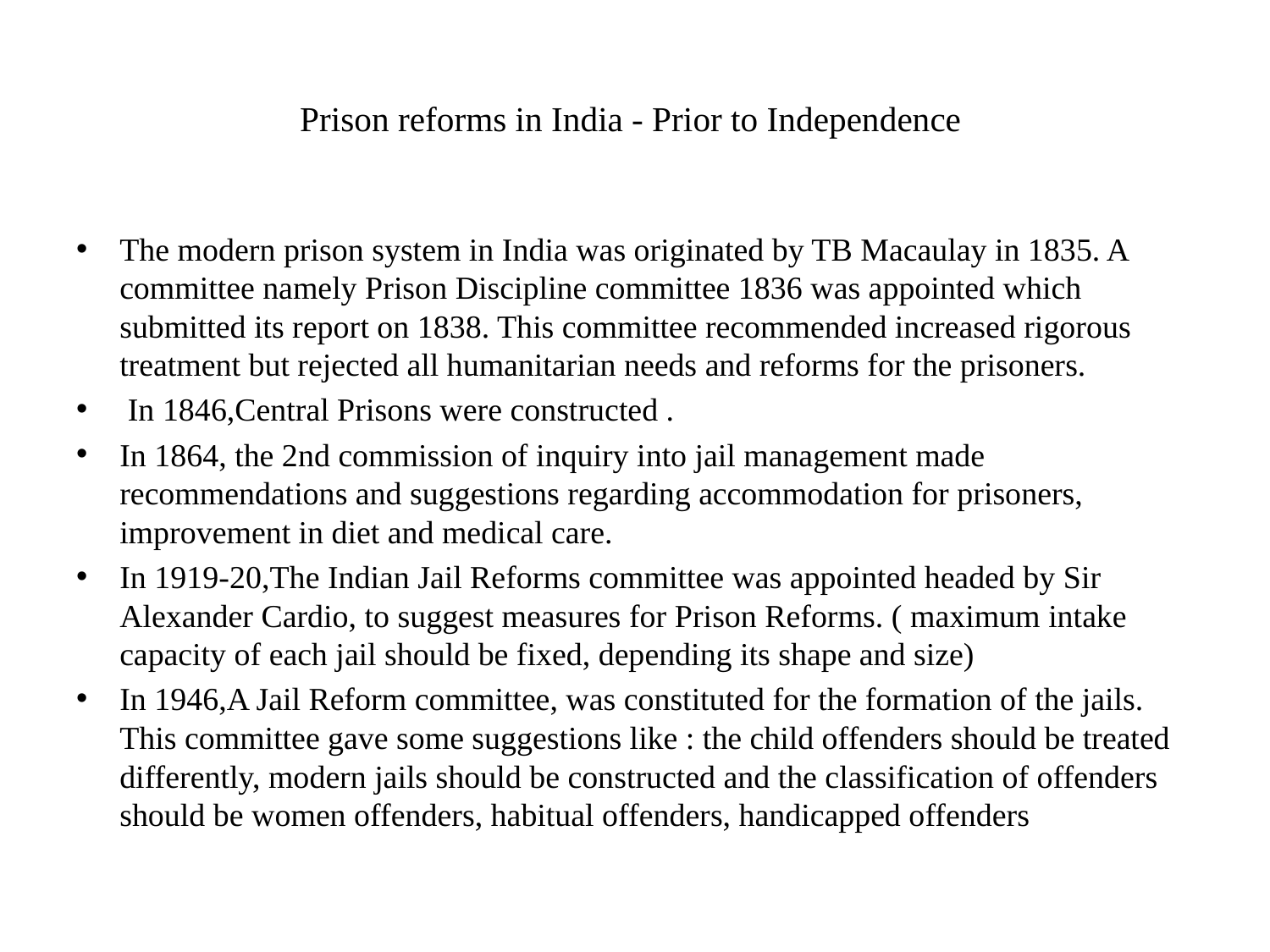

# Prison reforms in India - Prior to Independence
The modern prison system in India was originated by TB Macaulay in 1835. A committee namely Prison Discipline committee 1836 was appointed which submitted its report on 1838. This committee recommended increased rigorous treatment but rejected all humanitarian needs and reforms for the prisoners.
 In 1846,Central Prisons were constructed .
In 1864, the 2nd commission of inquiry into jail management made recommendations and suggestions regarding accommodation for prisoners, improvement in diet and medical care.
In 1919-20,The Indian Jail Reforms committee was appointed headed by Sir Alexander Cardio, to suggest measures for Prison Reforms. ( maximum intake capacity of each jail should be fixed, depending its shape and size)
In 1946,A Jail Reform committee, was constituted for the formation of the jails. This committee gave some suggestions like : the child offenders should be treated differently, modern jails should be constructed and the classification of offenders should be women offenders, habitual offenders, handicapped offenders